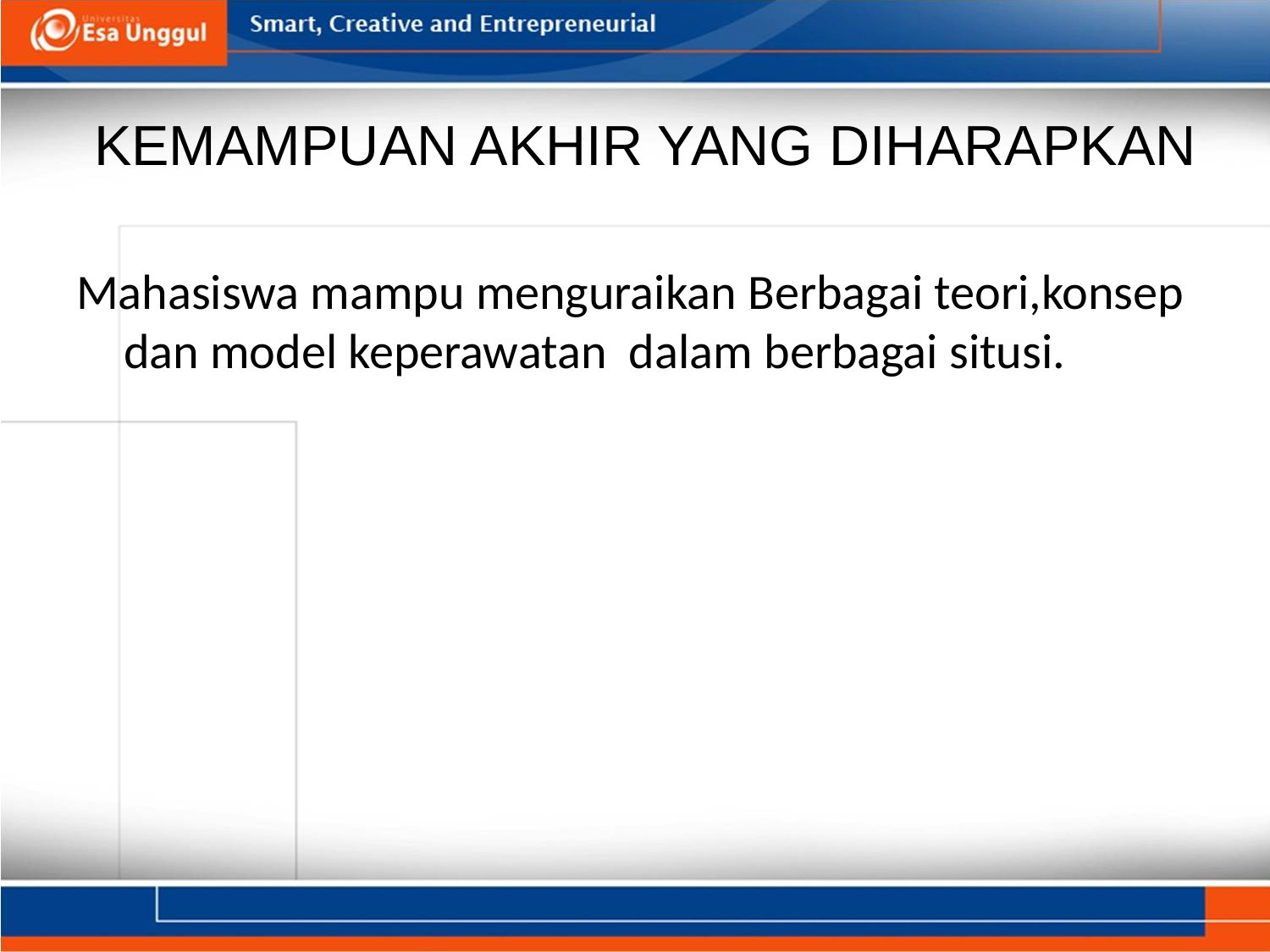

# KEMAMPUAN AKHIR YANG DIHARAPKAN
Mahasiswa mampu menguraikan Berbagai teori,konsep dan model keperawatan  dalam berbagai situsi.